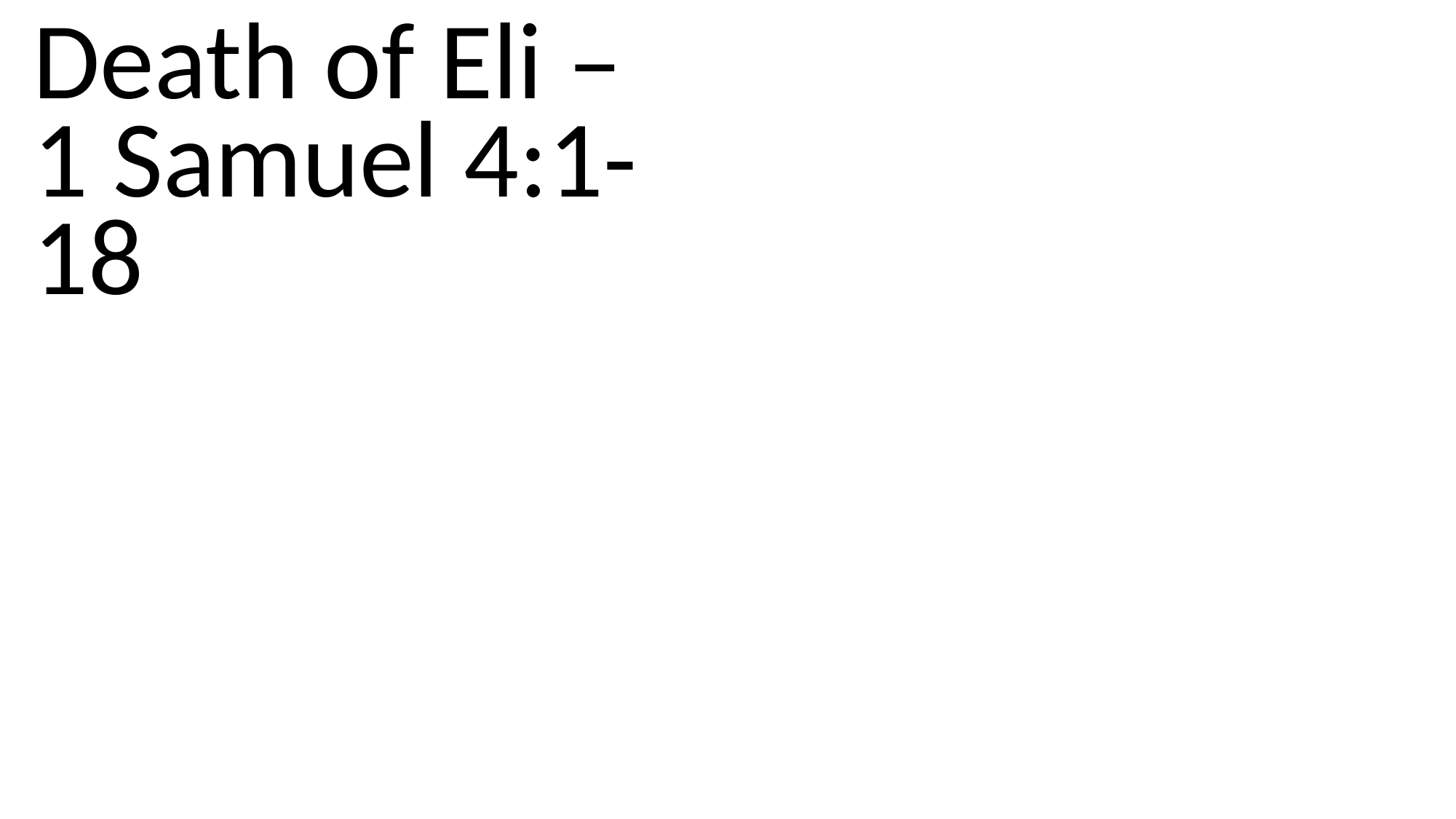

Death of Eli – 1 Samuel 4:1-18
1 Samuel